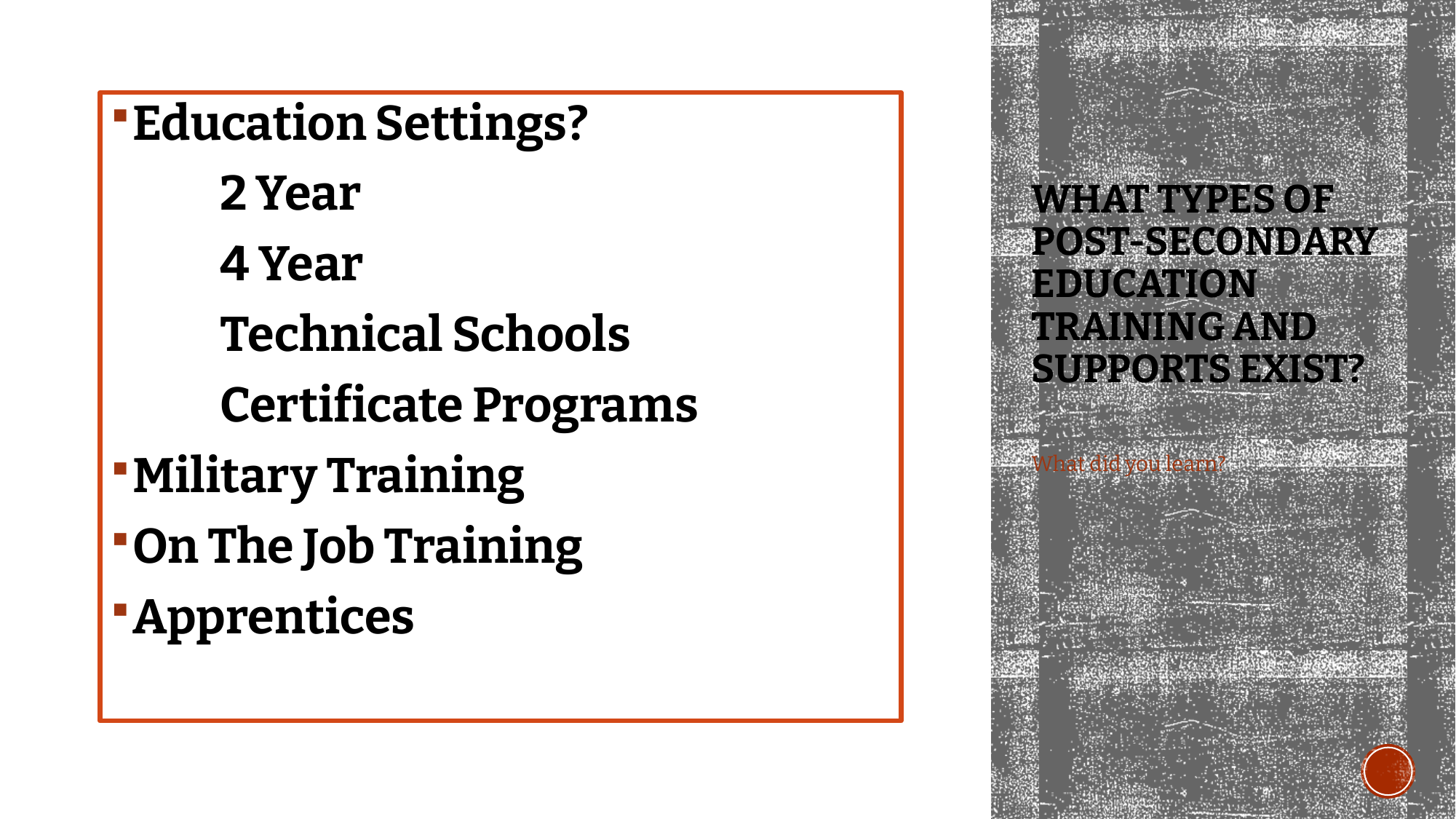

Education Settings?
	2 Year
	4 Year
	Technical Schools
	Certificate Programs
Military Training
On The Job Training
Apprentices

# What Types of Post-Secondary Education Training and Supports Exist?
What did you learn?